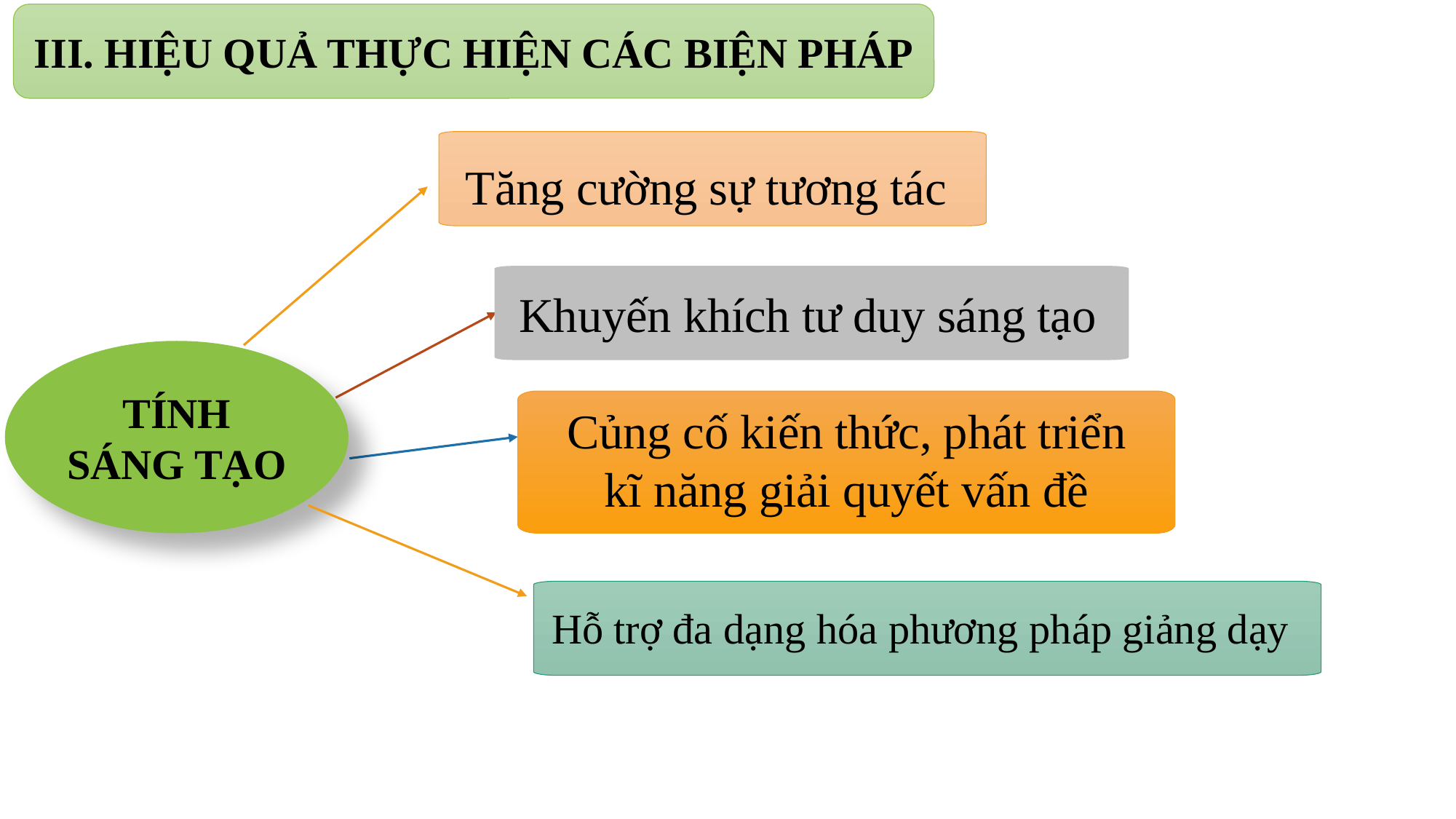

III. HIỆU QUẢ THỰC HIỆN CÁC BIỆN PHÁP

Tăng cường sự tương tác

Khuyến khích tư duy sáng tạo
TÍNH SÁNG TẠO

Củng cố kiến thức, phát triển kĩ năng giải quyết vấn đề

Hỗ trợ đa dạng hóa phương pháp giảng dạy